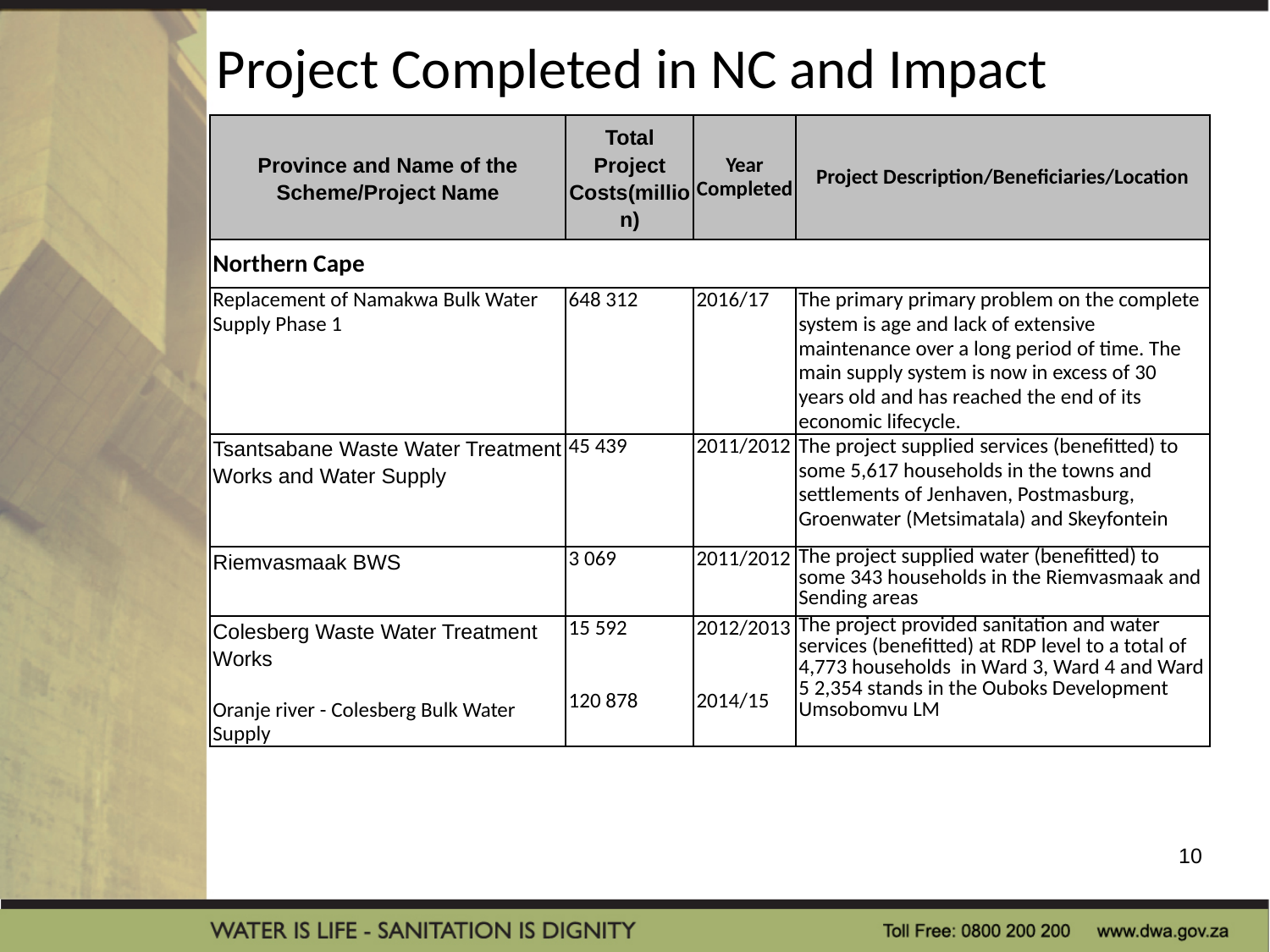

# Project Completed in NC and Impact
| Province and Name of the Scheme/Project Name | Total Project Costs(million) | Year Completed | Project Description/Beneficiaries/Location |
| --- | --- | --- | --- |
| Northern Cape |  |  |  |
| Replacement of Namakwa Bulk Water Supply Phase 1 | 648 312 | 2016/17 | The primary primary problem on the complete system is age and lack of extensive maintenance over a long period of time. The main supply system is now in excess of 30 years old and has reached the end of its economic lifecycle. |
| Tsantsabane Waste Water Treatment Works and Water Supply | 45 439 | 2011/2012 | The project supplied services (benefitted) to some 5,617 households in the towns and settlements of Jenhaven, Postmasburg, Groenwater (Metsimatala) and Skeyfontein |
| Riemvasmaak BWS | 3 069 | 2011/2012 | The project supplied water (benefitted) to some 343 households in the Riemvasmaak and Sending areas |
| Colesberg Waste Water Treatment Works Oranje river - Colesberg Bulk Water Supply | 15 592 120 878 | 2012/2013 2014/15 | The project provided sanitation and water services (benefitted) at RDP level to a total of 4,773 households in Ward 3, Ward 4 and Ward 5 2,354 stands in the Ouboks Development Umsobomvu LM |

10